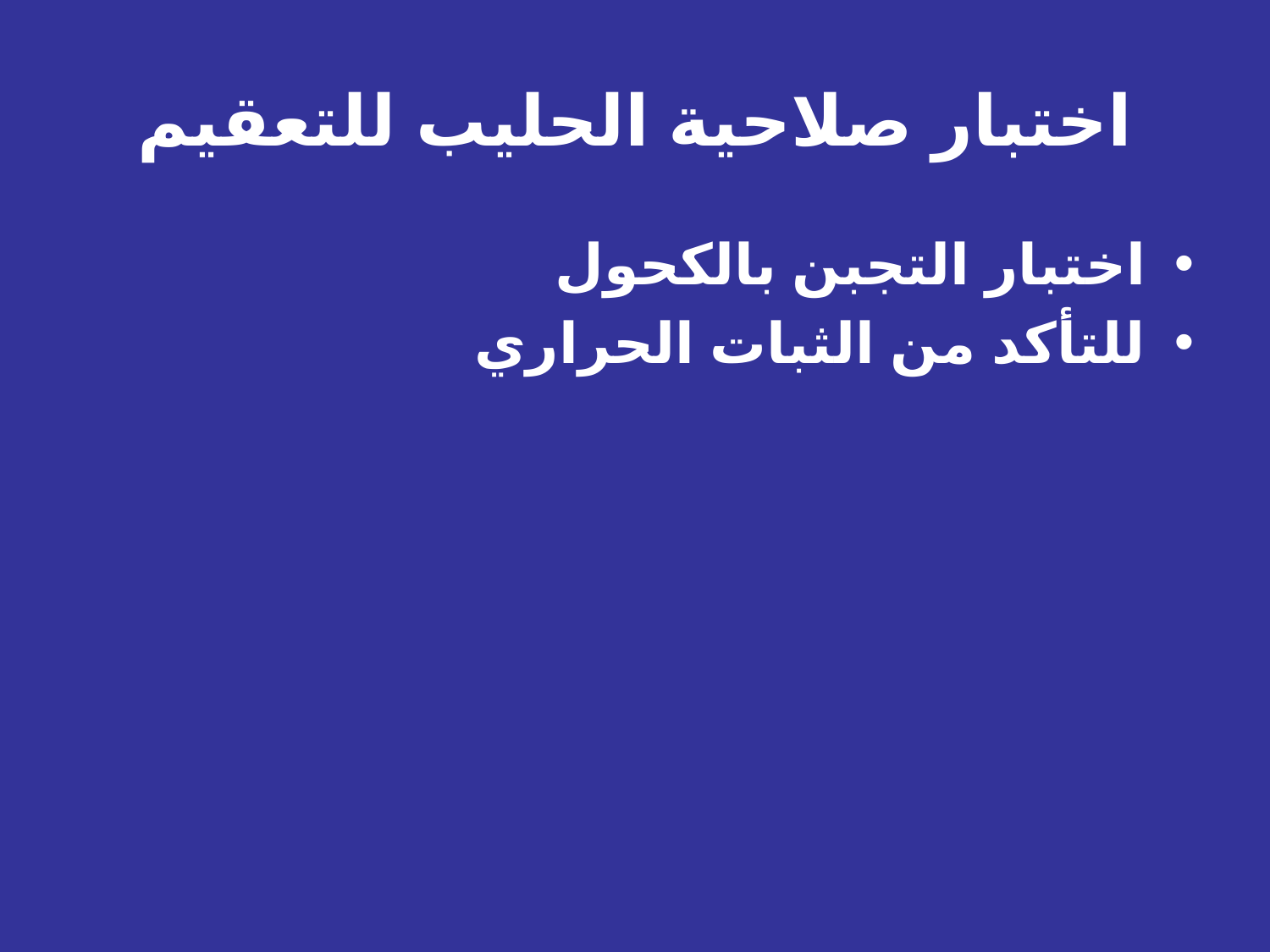

# اختبار صلاحية الحليب للتعقيم
اختبار التجبن بالكحول
للتأكد من الثبات الحراري